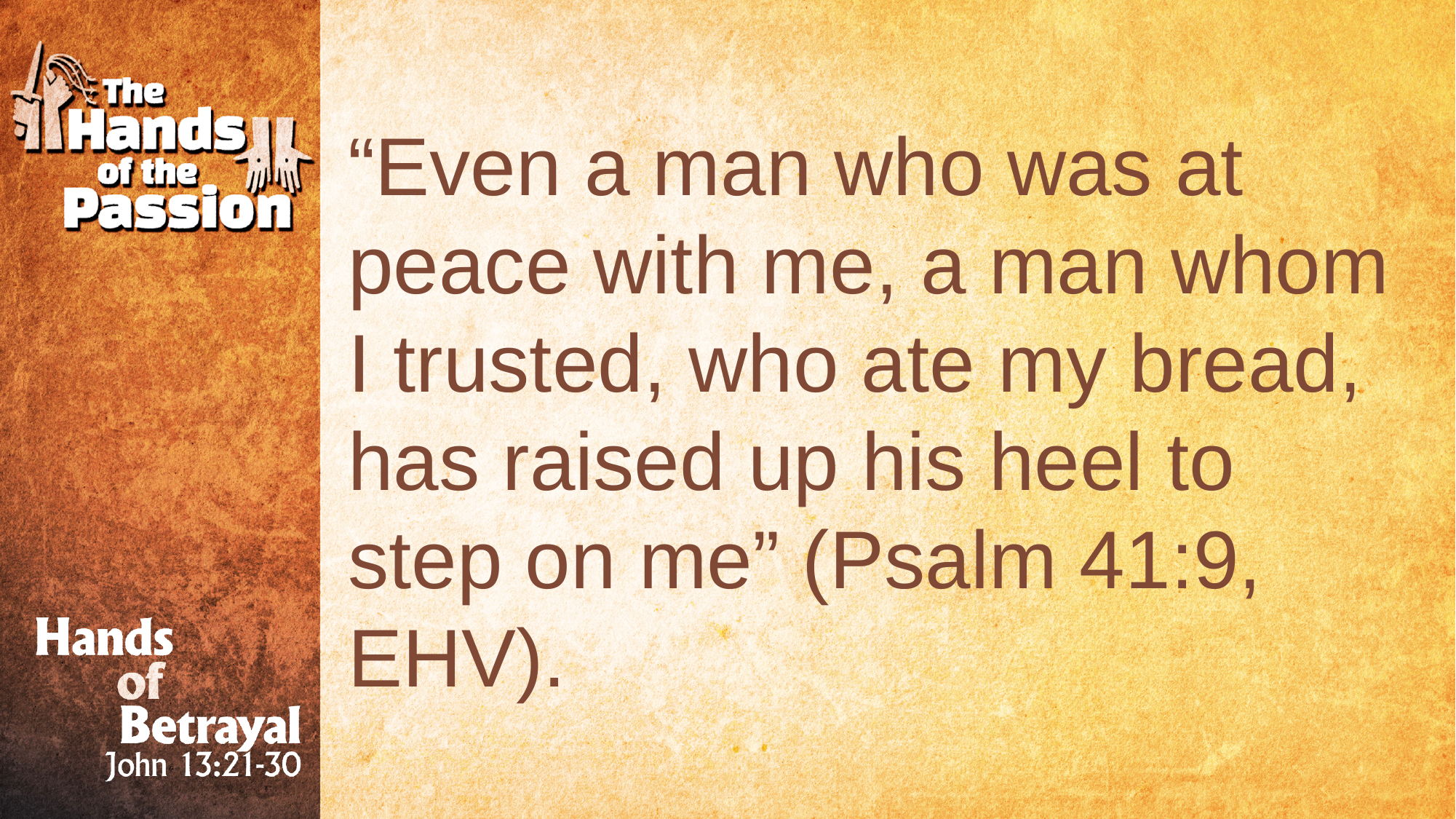

“Even a man who was at peace with me, a man whom I trusted, who ate my bread, has raised up his heel to step on me” (Psalm 41:9, EHV).